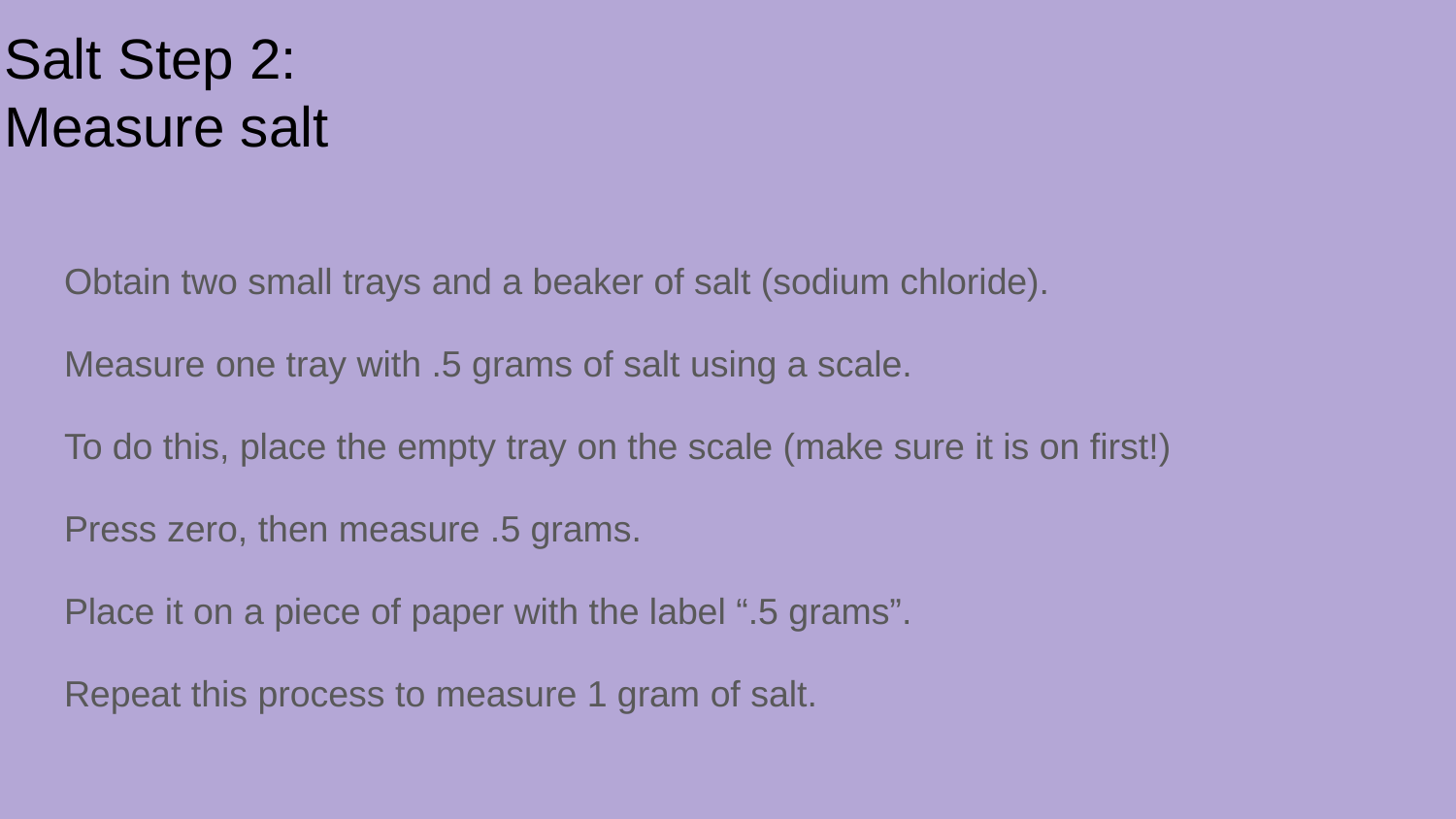

# Salt Step 2:
Measure salt
Obtain two small trays and a beaker of salt (sodium chloride).
Measure one tray with .5 grams of salt using a scale.
To do this, place the empty tray on the scale (make sure it is on first!)
Press zero, then measure .5 grams.
Place it on a piece of paper with the label “.5 grams”.
Repeat this process to measure 1 gram of salt.